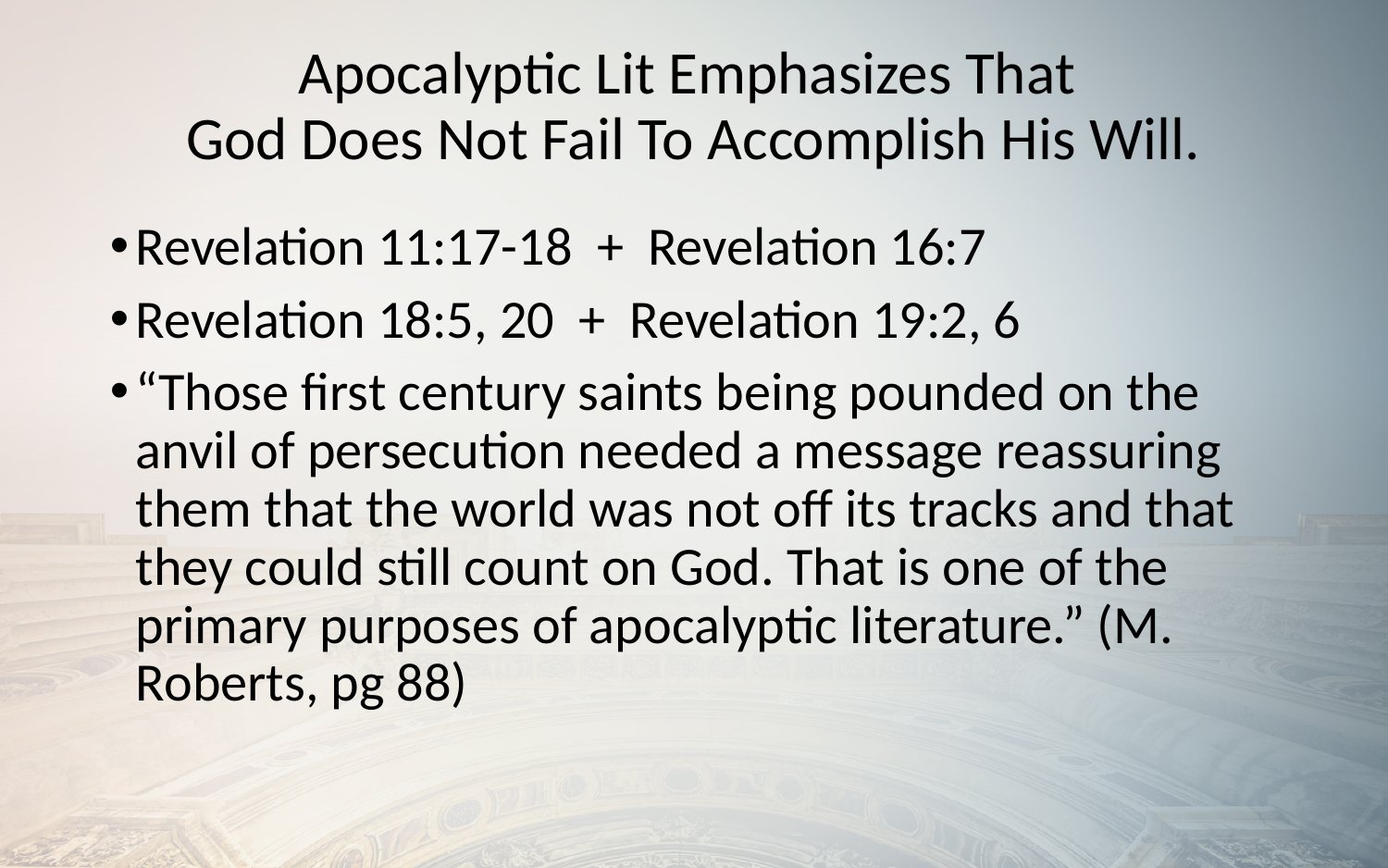

# Apocalyptic Lit Emphasizes That God Does Not Fail To Accomplish His Will.
Revelation 11:17-18  +  Revelation 16:7
Revelation 18:5, 20  +  Revelation 19:2, 6
“Those first century saints being pounded on the anvil of persecution needed a message reassuring them that the world was not off its tracks and that they could still count on God. That is one of the primary purposes of apocalyptic literature.” (M. Roberts, pg 88)